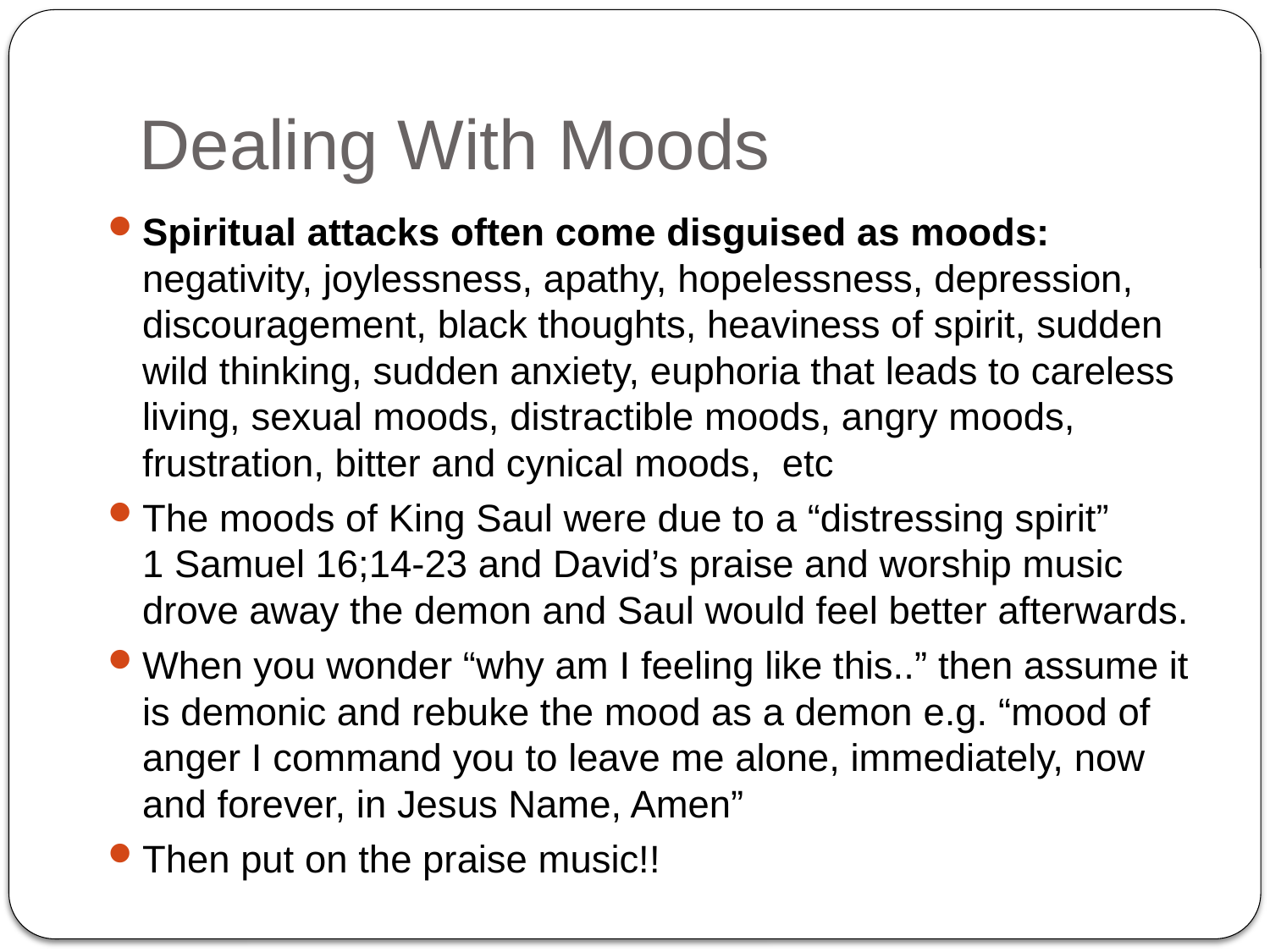

# Dealing With Moods
Spiritual attacks often come disguised as moods: negativity, joylessness, apathy, hopelessness, depression, discouragement, black thoughts, heaviness of spirit, sudden wild thinking, sudden anxiety, euphoria that leads to careless living, sexual moods, distractible moods, angry moods, frustration, bitter and cynical moods,  etc
The moods of King Saul were due to a “distressing spirit”
1 Samuel 16;14-23 and David’s praise and worship music drove away the demon and Saul would feel better afterwards.
When you wonder “why am I feeling like this..” then assume it is demonic and rebuke the mood as a demon e.g. “mood of anger I command you to leave me alone, immediately, now and forever, in Jesus Name, Amen”
Then put on the praise music!!